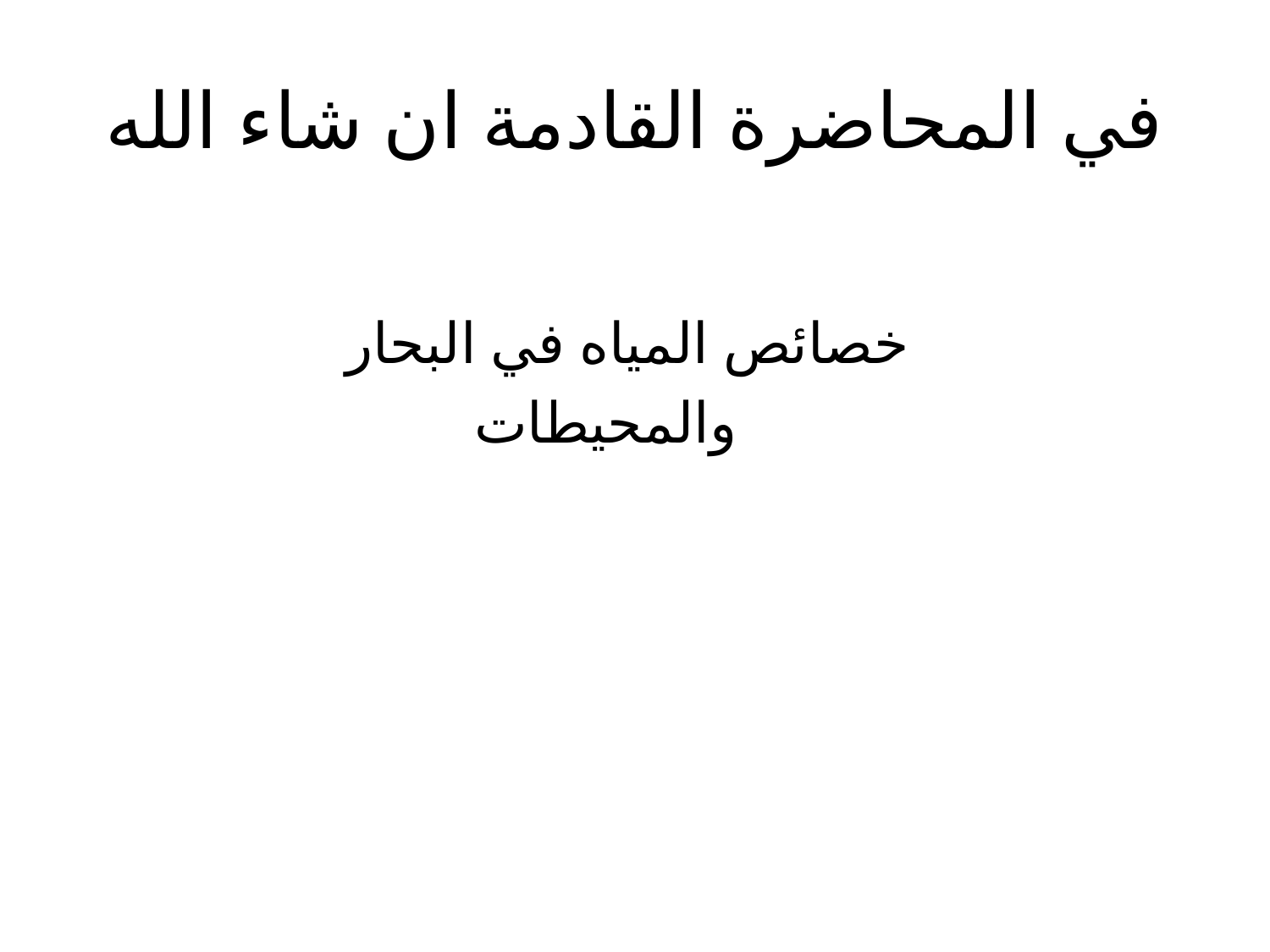

# في المحاضرة القادمة ان شاء الله

خصائص المياه في البحار
والمحيطات